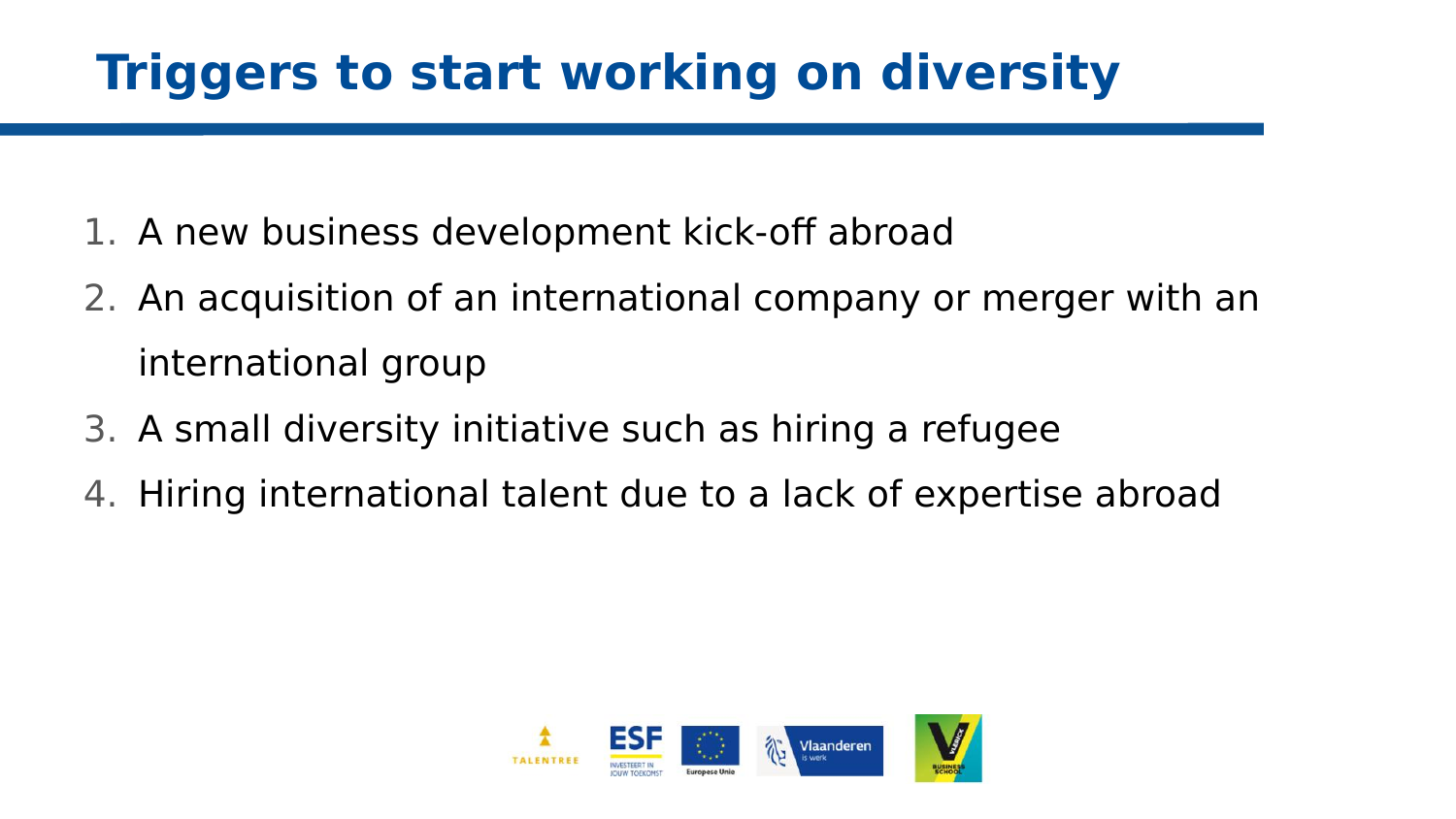

Triggers to start working on diversity

A new business development kick-off abroad
An acquisition of an international company or merger with an international group
A small diversity initiative such as hiring a refugee
Hiring international talent due to a lack of expertise abroad